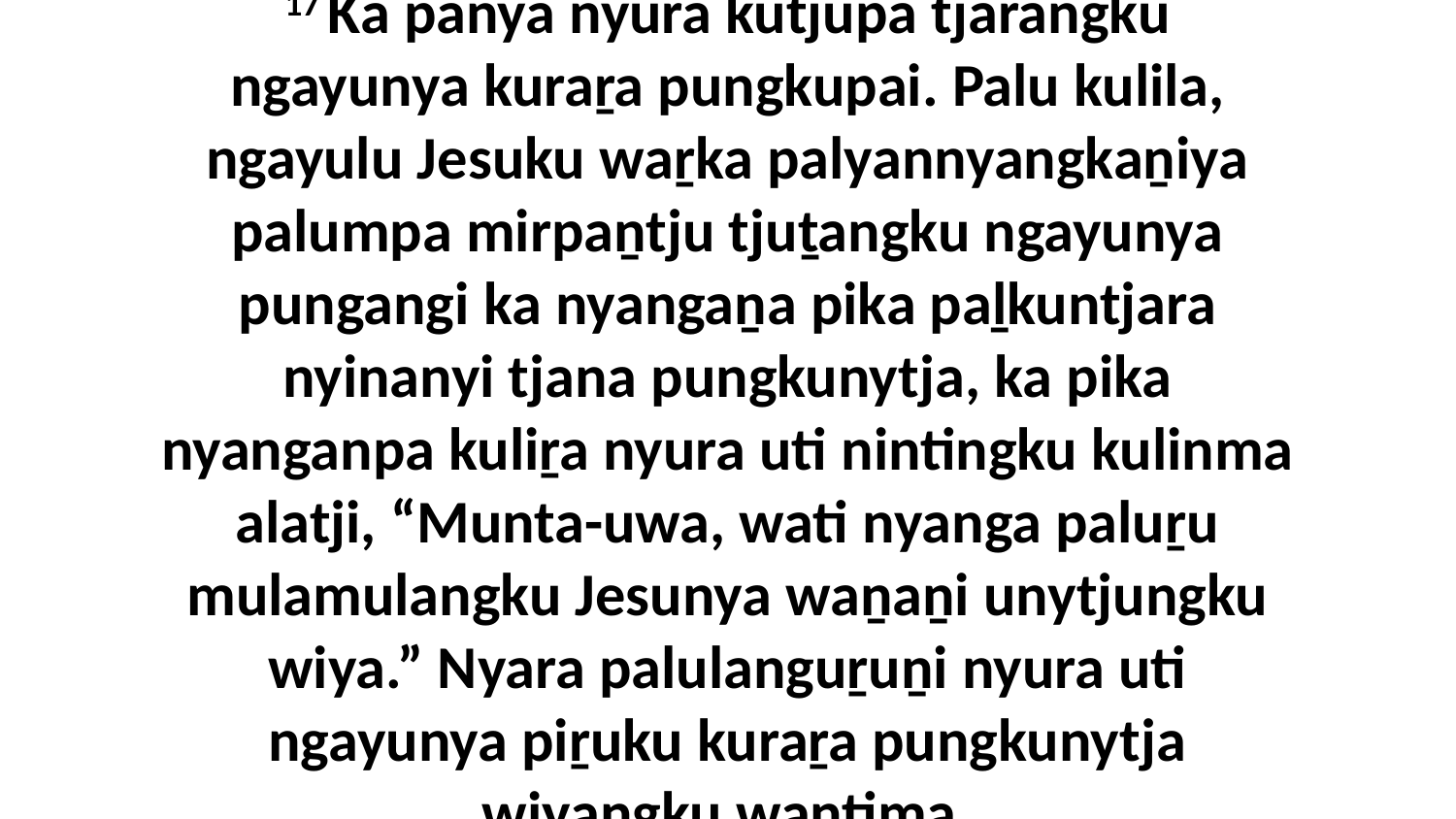

17 Ka panya nyura kutjupa tjarangku ngayunya kuraṟa pungkupai. Palu kulila, ngayulu Jesuku waṟka palyannyangkaṉiya palumpa mirpaṉtju tjuṯangku ngayunya pungangi ka nyangaṉa pika paḻkuntjara nyinanyi tjana pungkunytja, ka pika nyanganpa kuliṟa nyura uti nintingku kulinma alatji, “Munta-uwa, wati nyanga paluṟu mulamulangku Jesunya waṉaṉi unytjungku wiya.” Nyara palulanguṟuṉi nyura uti ngayunya piṟuku kuraṟa pungkunytja wiyangku wantima.